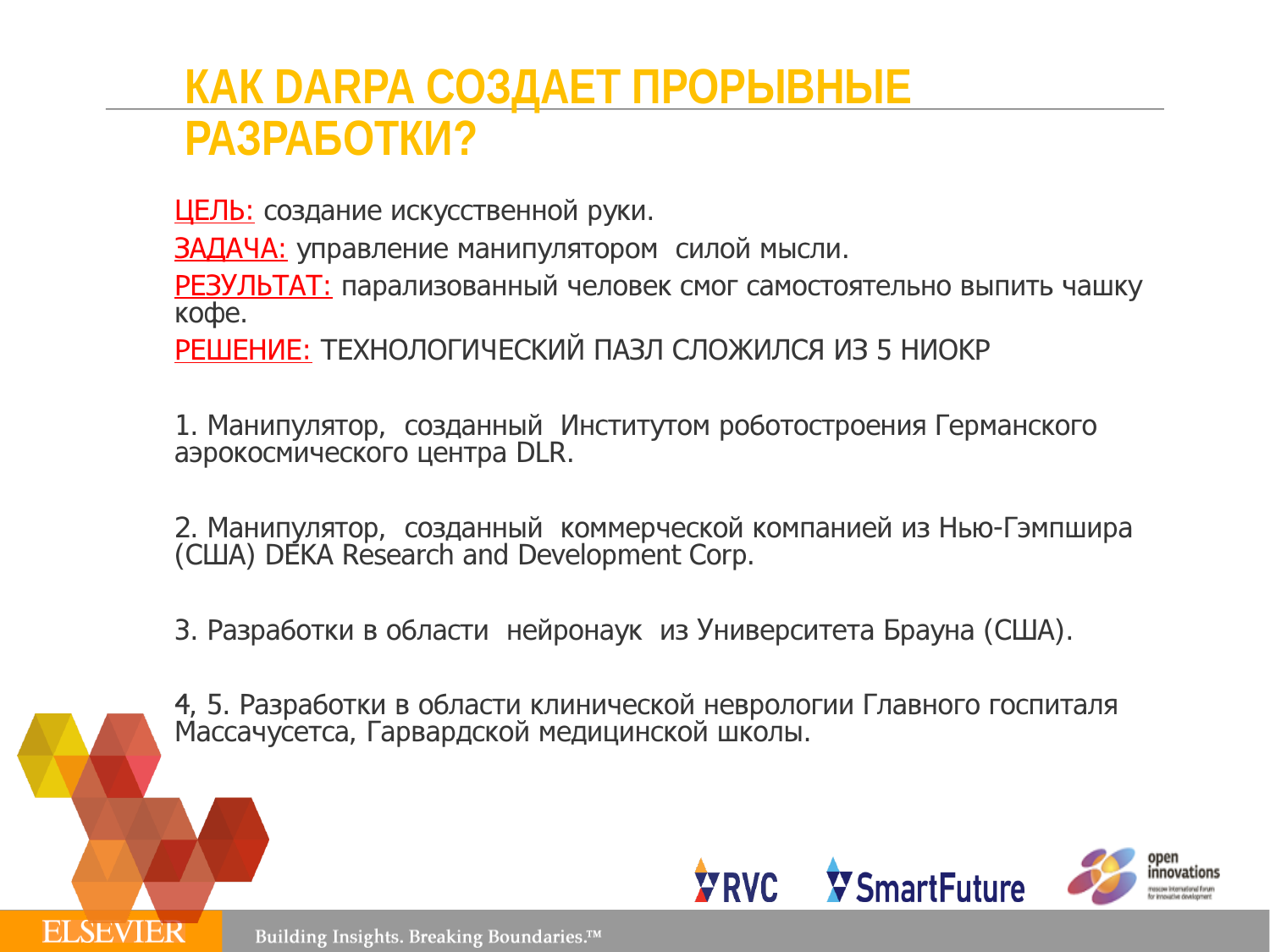

# КАК DARPA СОЗДАЕТ ПРОРЫВНЫЕ РАЗРАБОТКИ?
ЦЕЛЬ: создание искусственной руки.
ЗАДАЧА: управление манипулятором  силой мысли.
РЕЗУЛЬТАТ: парализованный человек смог самостоятельно выпить чашку кофе.
РЕШЕНИЕ: ТЕХНОЛОГИЧЕСКИЙ ПАЗЛ СЛОЖИЛСЯ ИЗ 5 НИОКР

1. Манипулятор,  созданный  Институтом роботостроения Германского аэрокосмического центра DLR.

2. Манипулятор,  созданный  коммерческой компанией из Нью-Гэмпшира (США) DEKA Research and Development Corp.

3. Разработки в области  нейронаук  из Университета Брауна (США).

4, 5. Разработки в области клинической неврологии Главного госпиталя Массачусетса, Гарвардской медицинской школы.